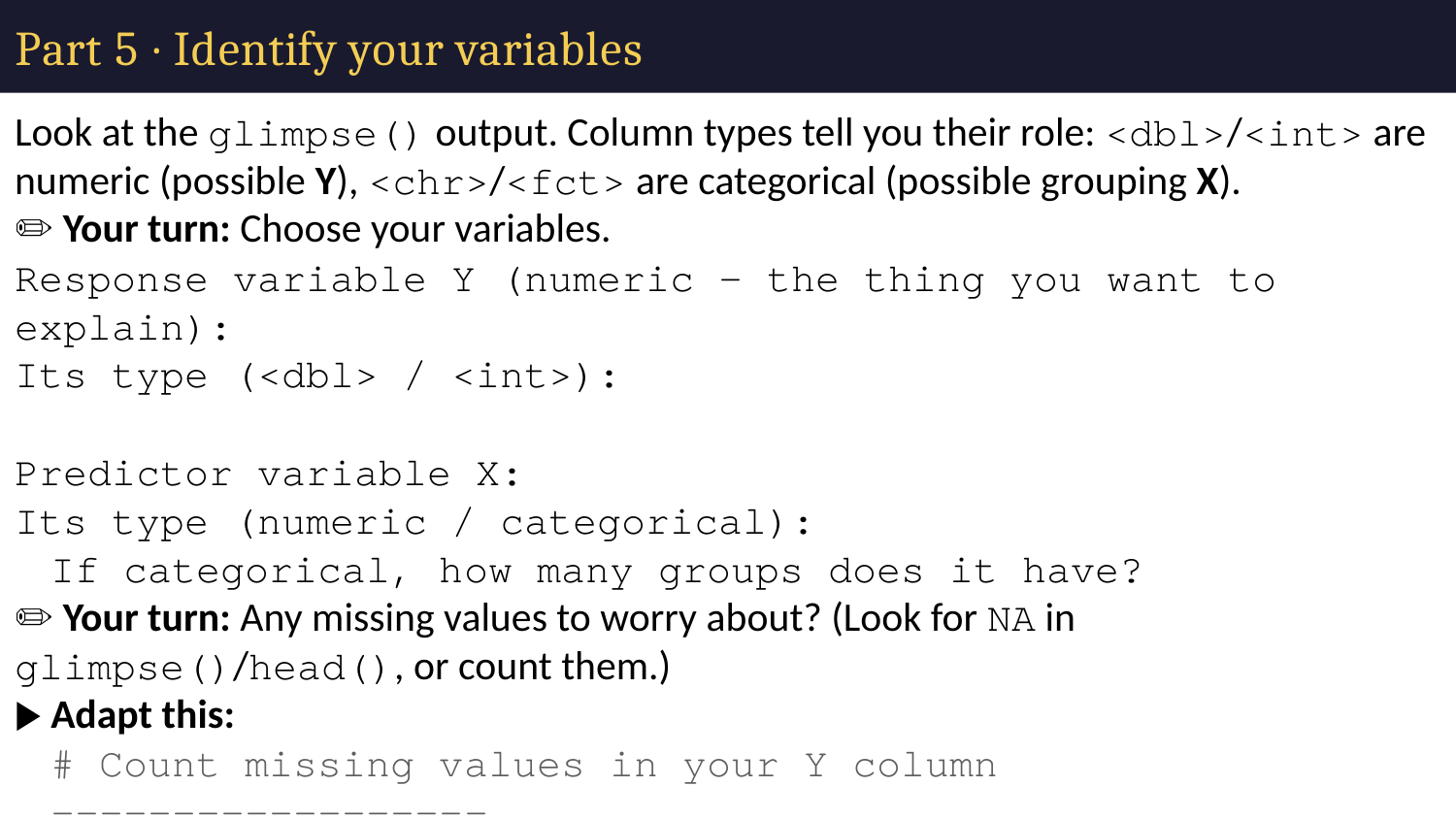

# Part 5 · Identify your variables
Look at the glimpse() output. Column types tell you their role: <dbl>/<int> are numeric (possible Y), <chr>/<fct> are categorical (possible grouping X).
✏️ Your turn: Choose your variables.
Response variable Y (numeric — the thing you want to explain):
Its type (<dbl> / <int>):

Predictor variable X:
Its type (numeric / categorical):
If categorical, how many groups does it have?
✏️ Your turn: Any missing values to worry about? (Look for NA in glimpse()/head(), or count them.)
▶ Adapt this:
# Count missing values in your Y column ------------------ sum(is.na(my_data_df$your_Y_column))
Missing values in Y:
Will this be a problem?  (remember na.rm = TRUE and sum(!is.na()))